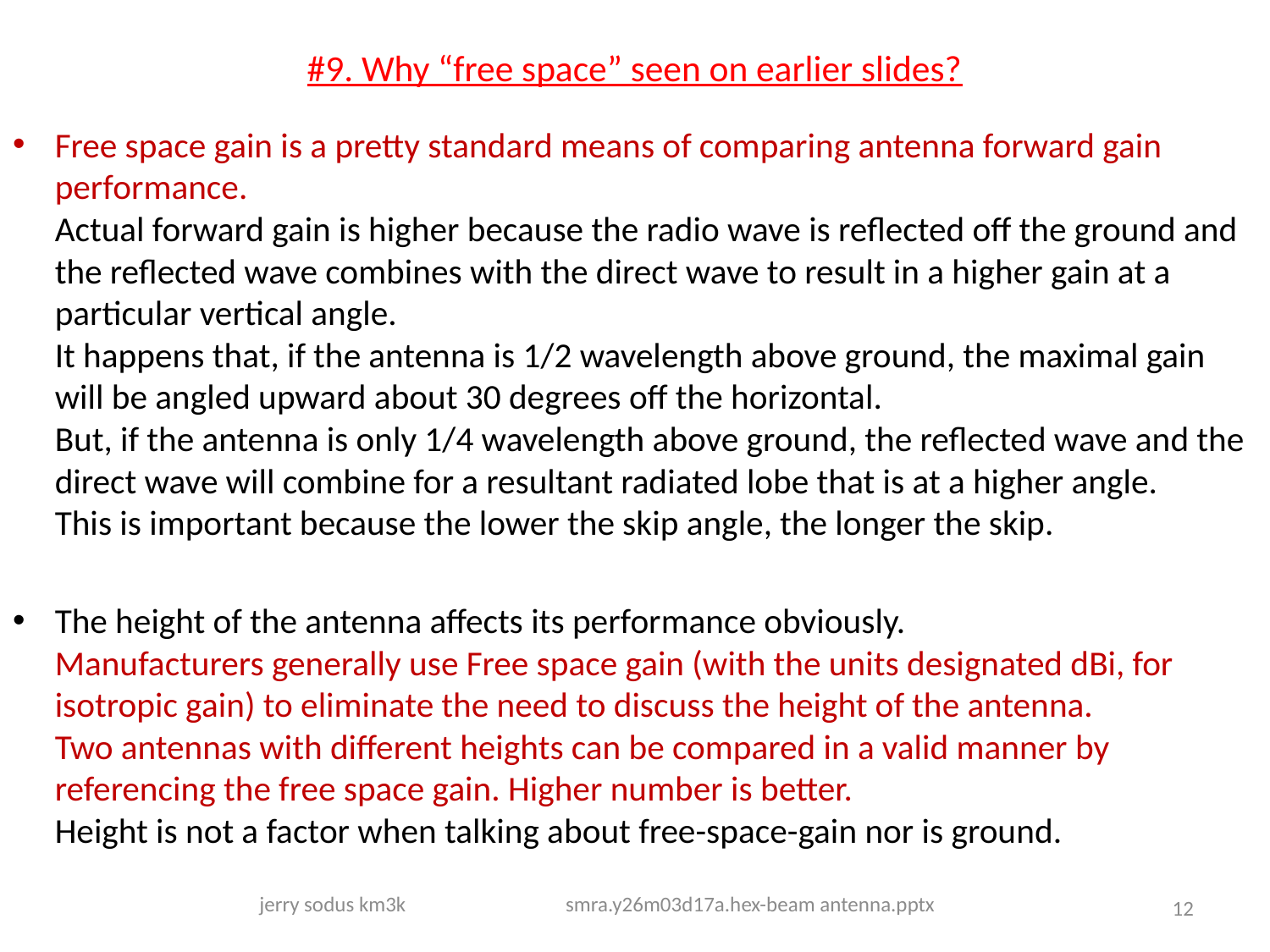

# #9. Why “free space” seen on earlier slides?
Free space gain is a pretty standard means of comparing antenna forward gain performance.
Actual forward gain is higher because the radio wave is reflected off the ground and the reflected wave combines with the direct wave to result in a higher gain at a particular vertical angle.
It happens that, if the antenna is 1/2 wavelength above ground, the maximal gain will be angled upward about 30 degrees off the horizontal.
But, if the antenna is only 1/4 wavelength above ground, the reflected wave and the direct wave will combine for a resultant radiated lobe that is at a higher angle.
This is important because the lower the skip angle, the longer the skip.

The height of the antenna affects its performance obviously.
Manufacturers generally use Free space gain (with the units designated dBi, for isotropic gain) to eliminate the need to discuss the height of the antenna.
Two antennas with different heights can be compared in a valid manner by referencing the free space gain. Higher number is better.
Height is not a factor when talking about free-space-gain nor is ground.

jerry sodus km3k                                 smra.y26m03d17a.hex-beam antenna.pptx
12